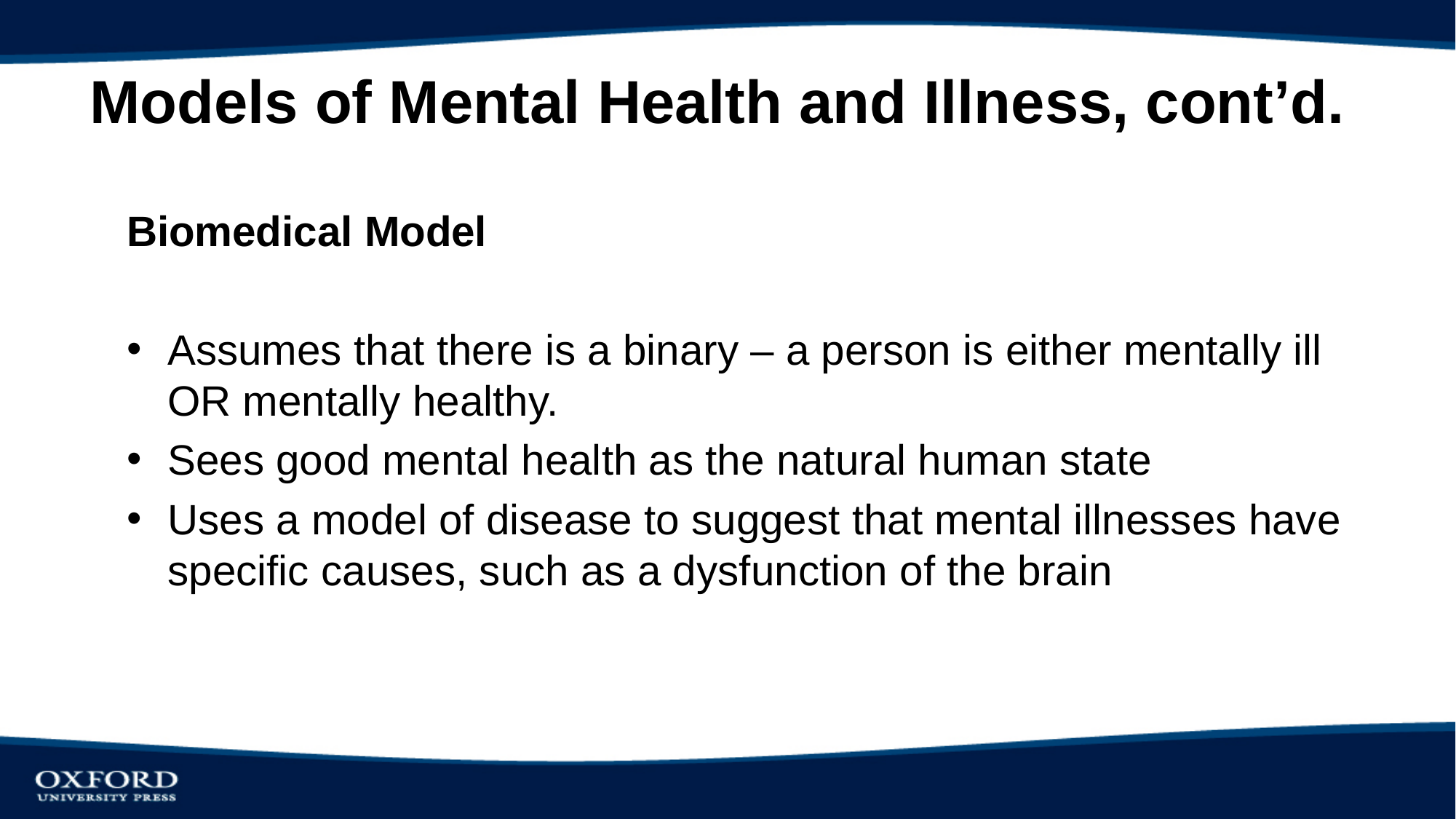

# Models of Mental Health and Illness, cont’d.

Biomedical Model

Assumes that there is a binary – a person is either mentally ill OR mentally healthy.
Sees good mental health as the natural human state
Uses a model of disease to suggest that mental illnesses have specific causes, such as a dysfunction of the brain